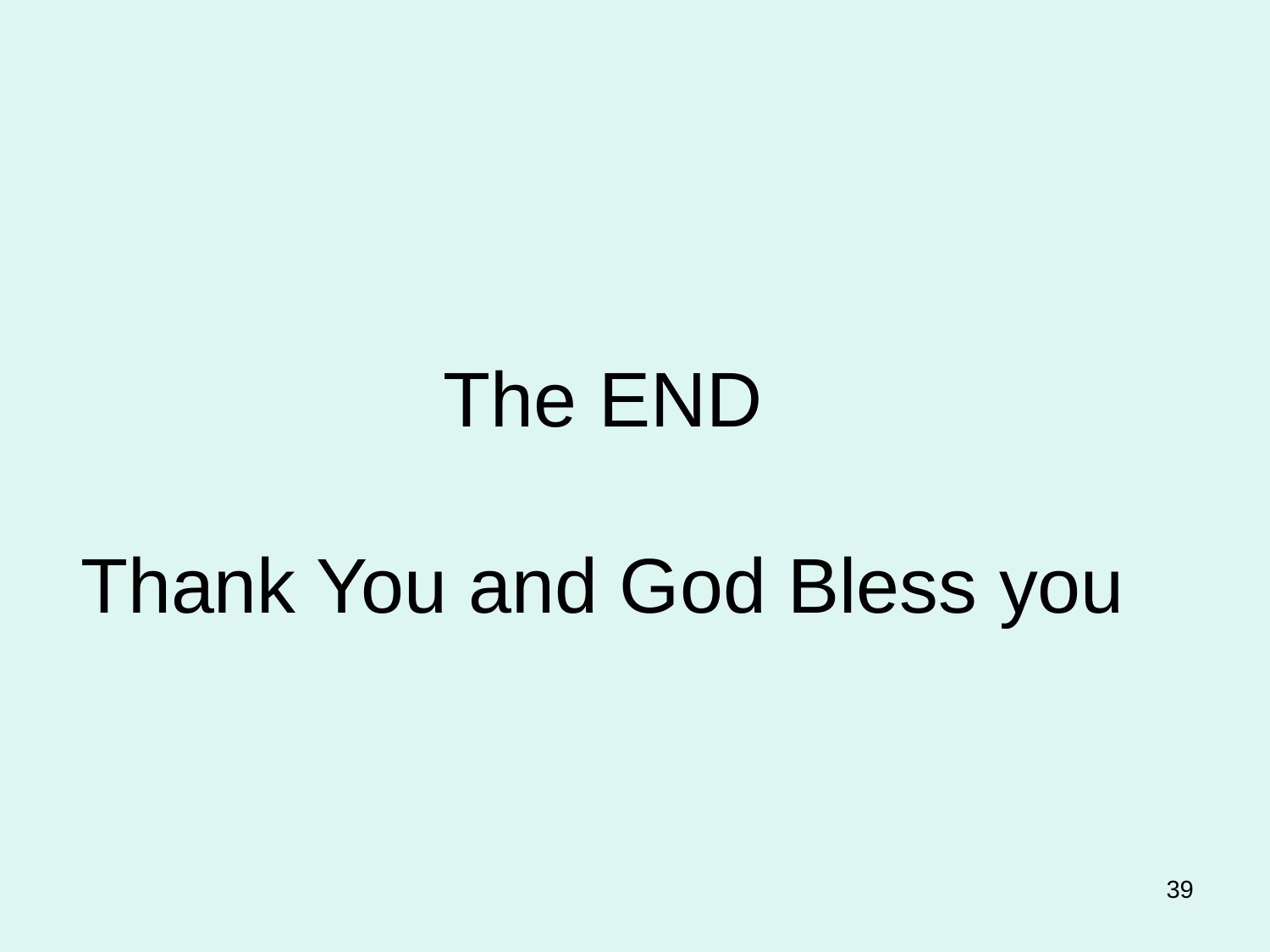

# The END Thank You and God Bless you
39